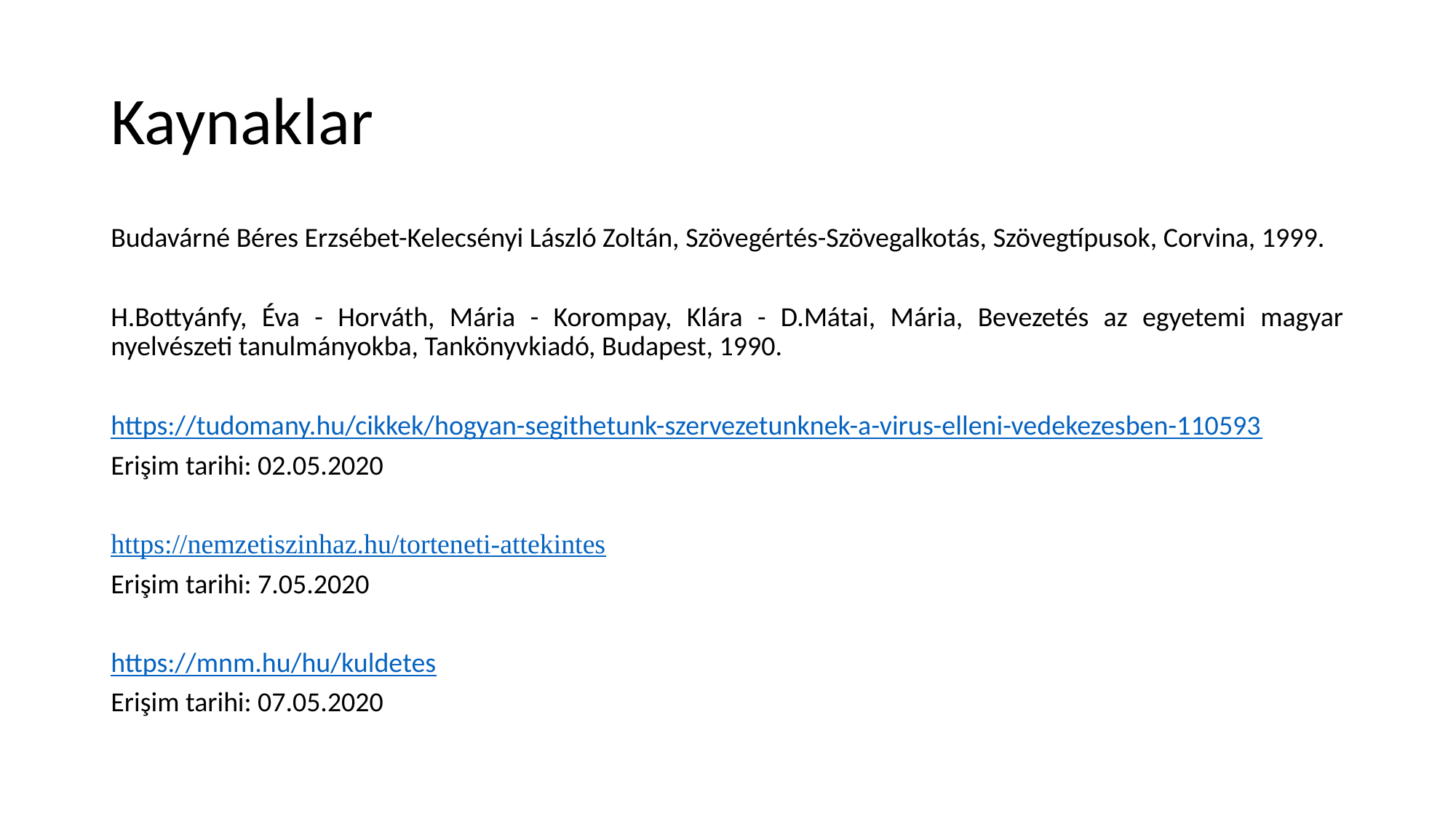

# Kaynaklar
Budavárné Béres Erzsébet-Kelecsényi László Zoltán, Szövegértés-Szövegalkotás, Szövegtípusok, Corvina, 1999.

H.Bottyánfy, Éva - Horváth, Mária - Korompay, Klára - D.Mátai, Mária, Bevezetés az egyetemi magyar nyelvészeti tanulmányokba, Tankönyvkiadó, Budapest, 1990.

https://tudomany.hu/cikkek/hogyan-segithetunk-szervezetunknek-a-virus-elleni-vedekezesben-110593
Erişim tarihi: 02.05.2020

https://nemzetiszinhaz.hu/torteneti-attekintes
Erişim tarihi: 7.05.2020

https://mnm.hu/hu/kuldetes
Erişim tarihi: 07.05.2020